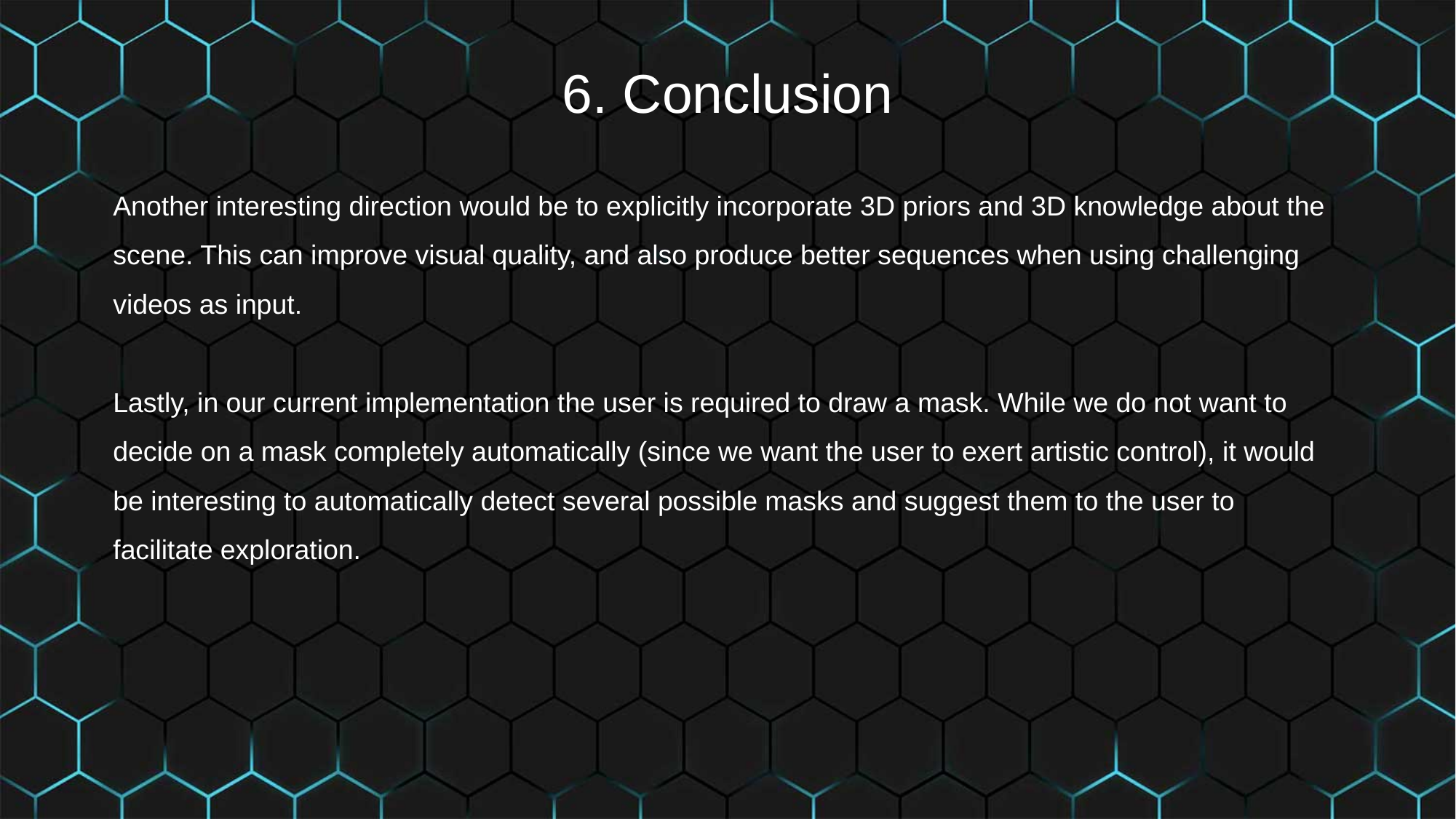

6. Conclusion
Another interesting direction would be to explicitly incorporate 3D priors and 3D knowledge about the scene. This can improve visual quality, and also produce better sequences when using challenging videos as input.

Lastly, in our current implementation the user is required to draw a mask. While we do not want to decide on a mask completely automatically (since we want the user to exert artistic control), it would be interesting to automatically detect several possible masks and suggest them to the user to facilitate exploration.